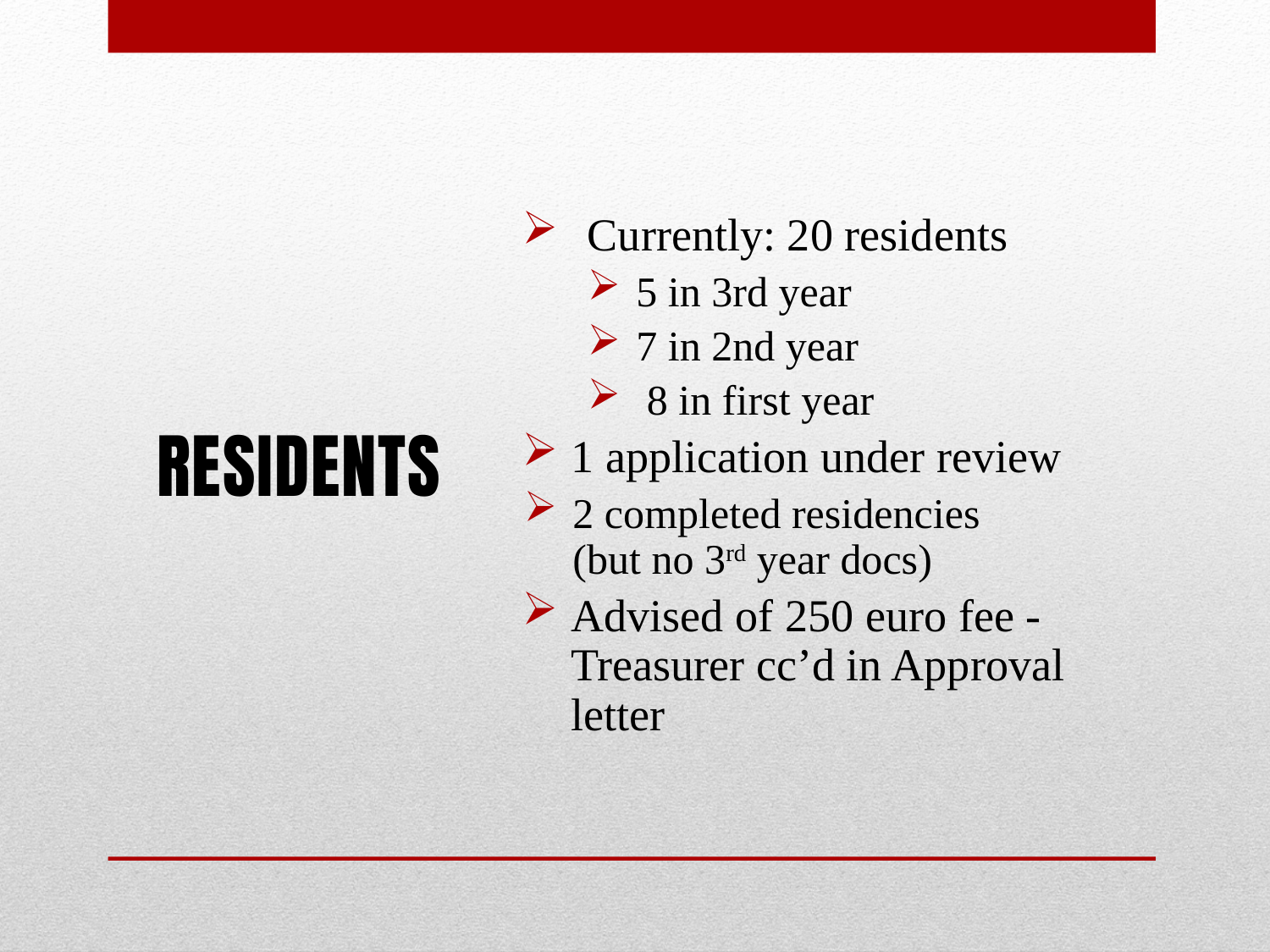

Residents
Currently: 20 residents
5 in 3rd year
7 in 2nd year
 8 in first year
1 application under review
2 completed residencies             (but no 3rd year docs)
Advised of 250 euro fee - Treasurer cc’d in Approval letter